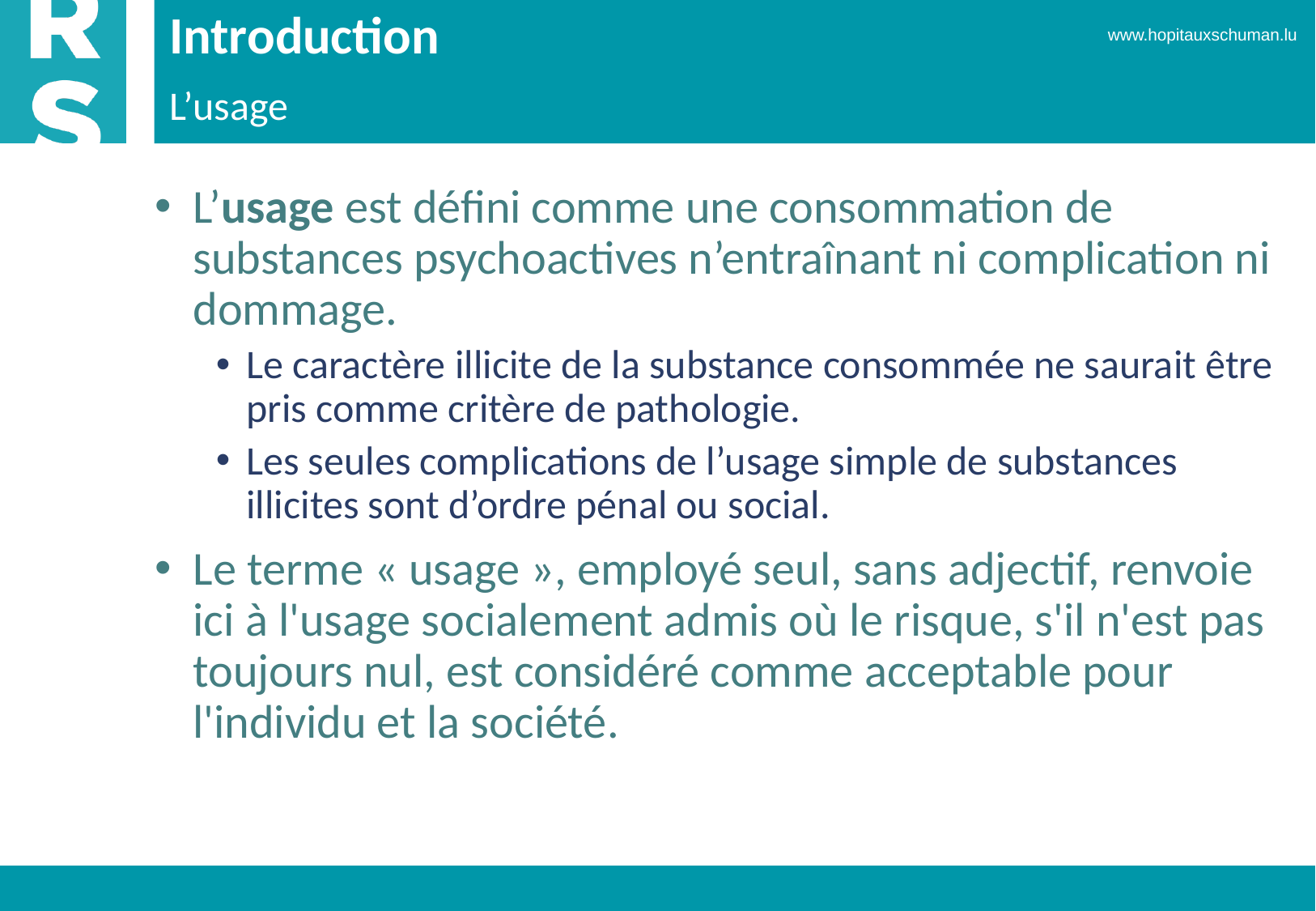

# Introduction
L’usage
L’usage est défini comme une consommation de substances psychoactives n’entraînant ni complication ni dommage.
Le caractère illicite de la substance consommée ne saurait être pris comme critère de pathologie.
Les seules complications de l’usage simple de substances illicites sont d’ordre pénal ou social.
Le terme « usage », employé seul, sans adjectif, renvoie ici à l'usage socialement admis où le risque, s'il n'est pas toujours nul, est considéré comme acceptable pour l'individu et la société.